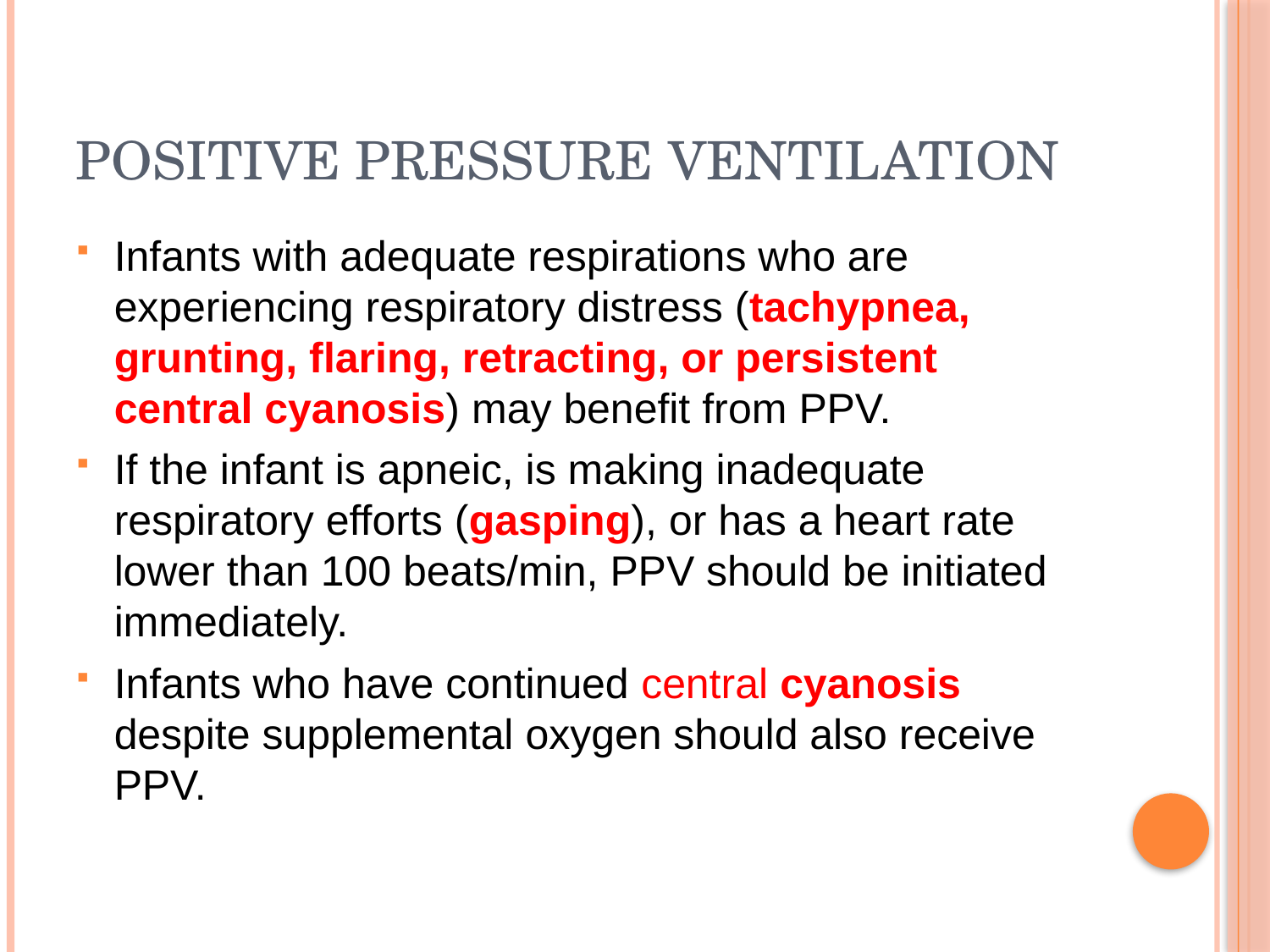

# Positive pressure ventilation
Infants with adequate respirations who are experiencing respiratory distress (tachypnea, grunting, flaring, retracting, or persistent central cyanosis) may benefit from PPV.
If the infant is apneic, is making inadequate respiratory efforts (gasping), or has a heart rate lower than 100 beats/min, PPV should be initiated immediately.
Infants who have continued central cyanosis despite supplemental oxygen should also receive PPV.